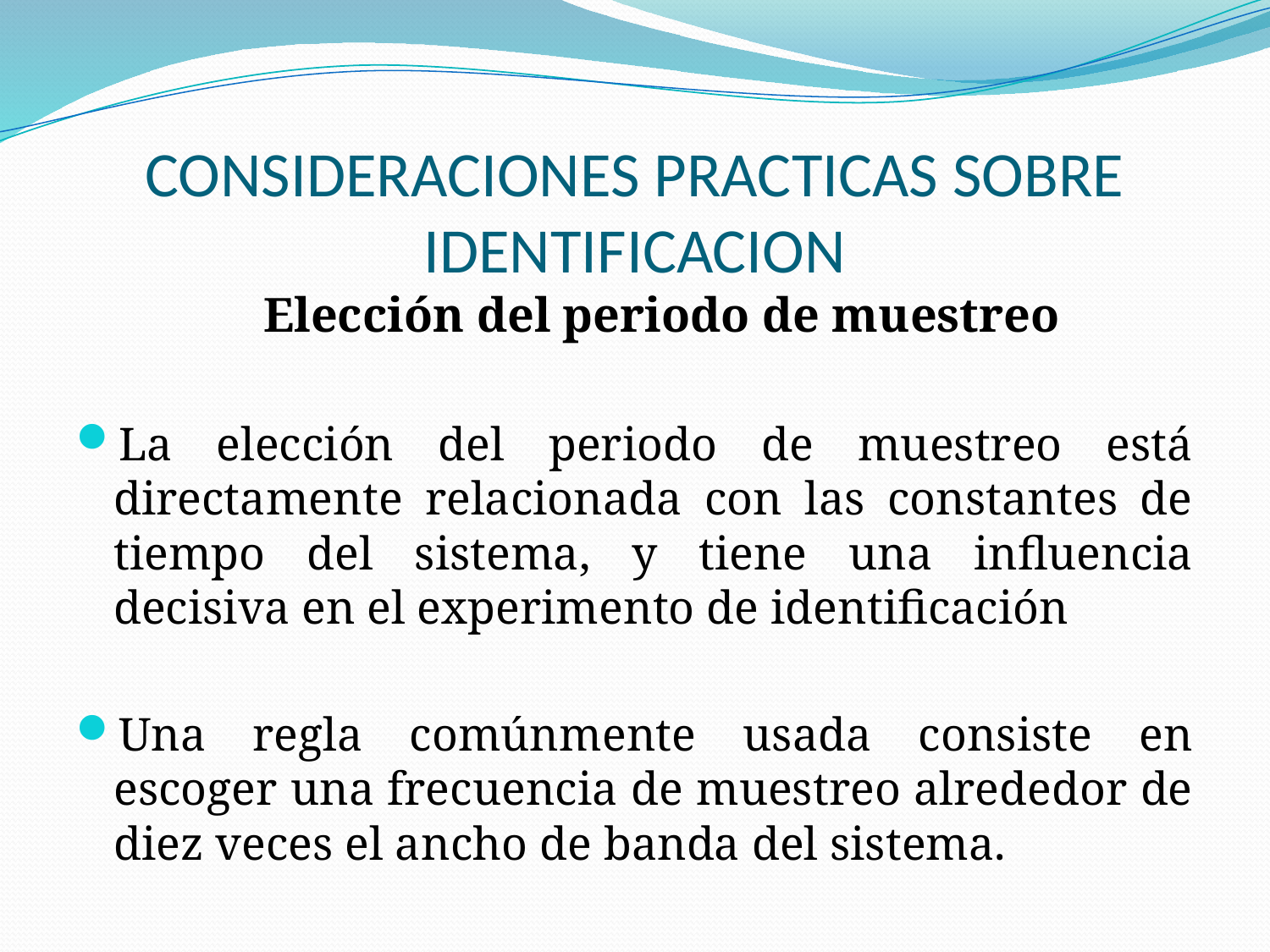

# CONSIDERACIONES PRACTICAS SOBRE IDENTIFICACION
Elección del periodo de muestreo

La elección del periodo de muestreo está directamente relacionada con las constantes de tiempo del sistema, y tiene una influencia decisiva en el experimento de identificación

Una regla comúnmente usada consiste en escoger una frecuencia de muestreo alrededor de diez veces el ancho de banda del sistema.